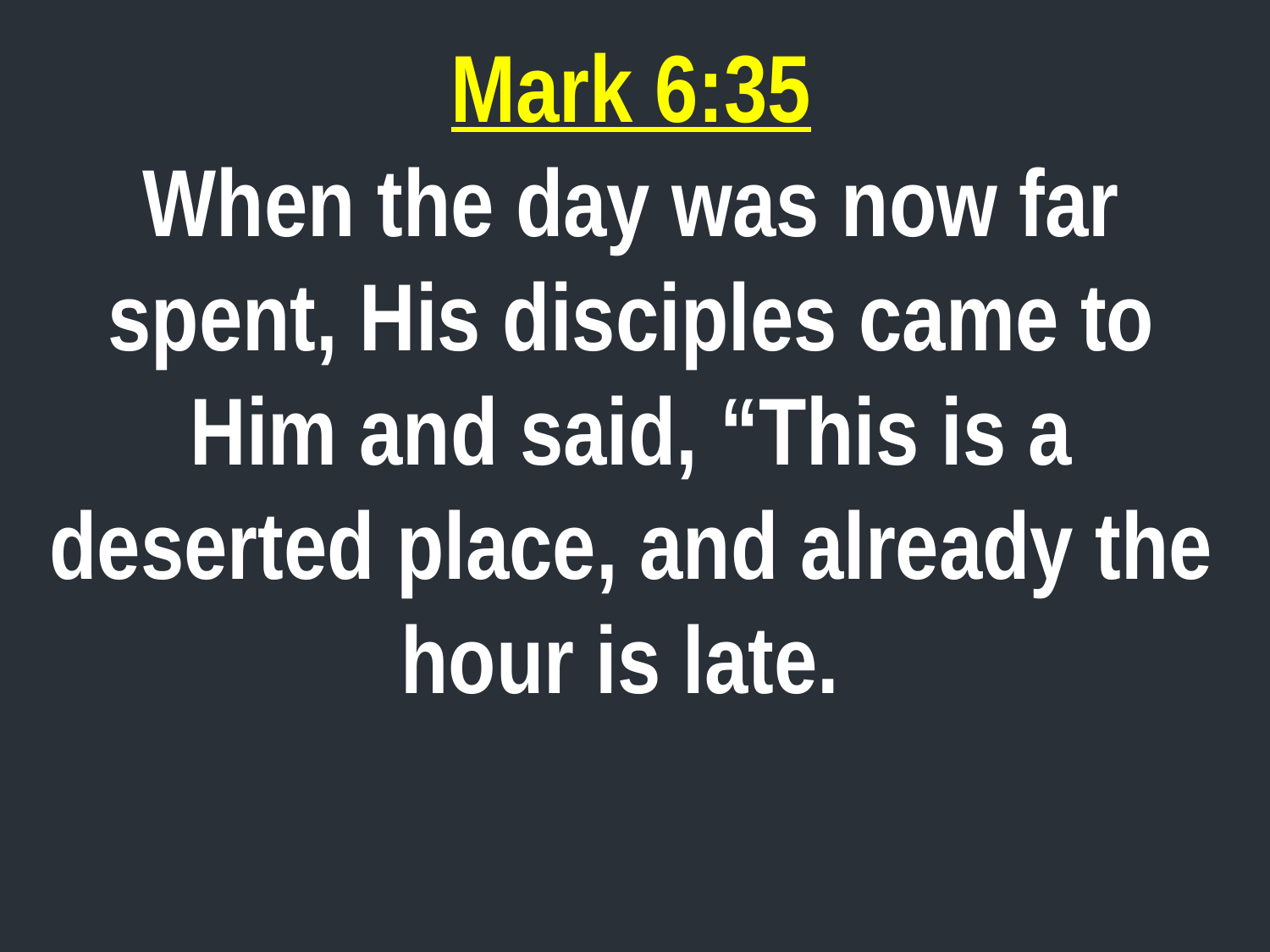

Mark 6:35
When the day was now far spent, His disciples came to Him and said, “This is a deserted place, and already the hour is late.